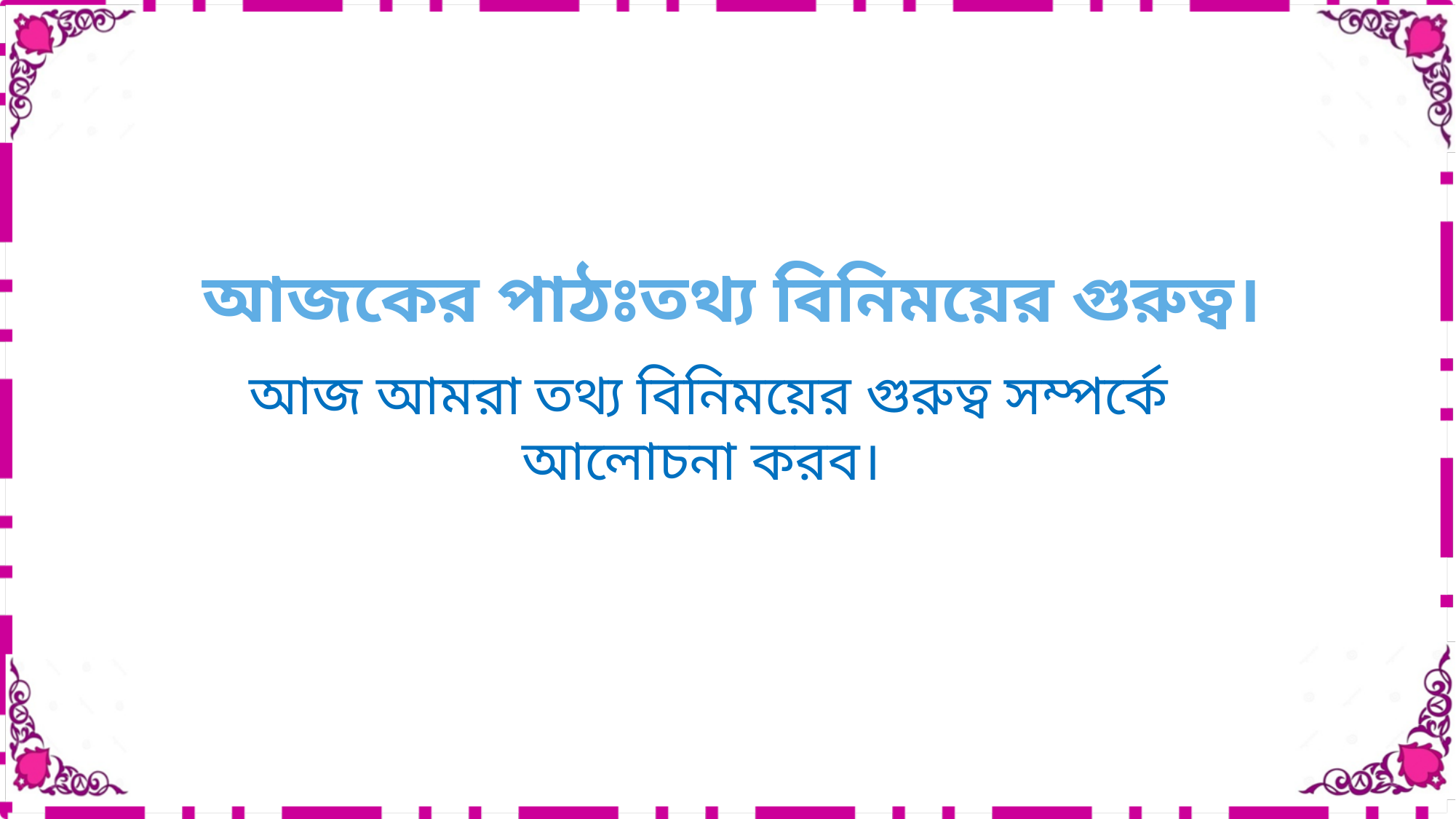

আজকের পাঠঃতথ্য বিনিময়ের গুরুত্ব।
আজ আমরা তথ্য বিনিময়ের গুরুত্ব সম্পর্কে আলোচনা করব।